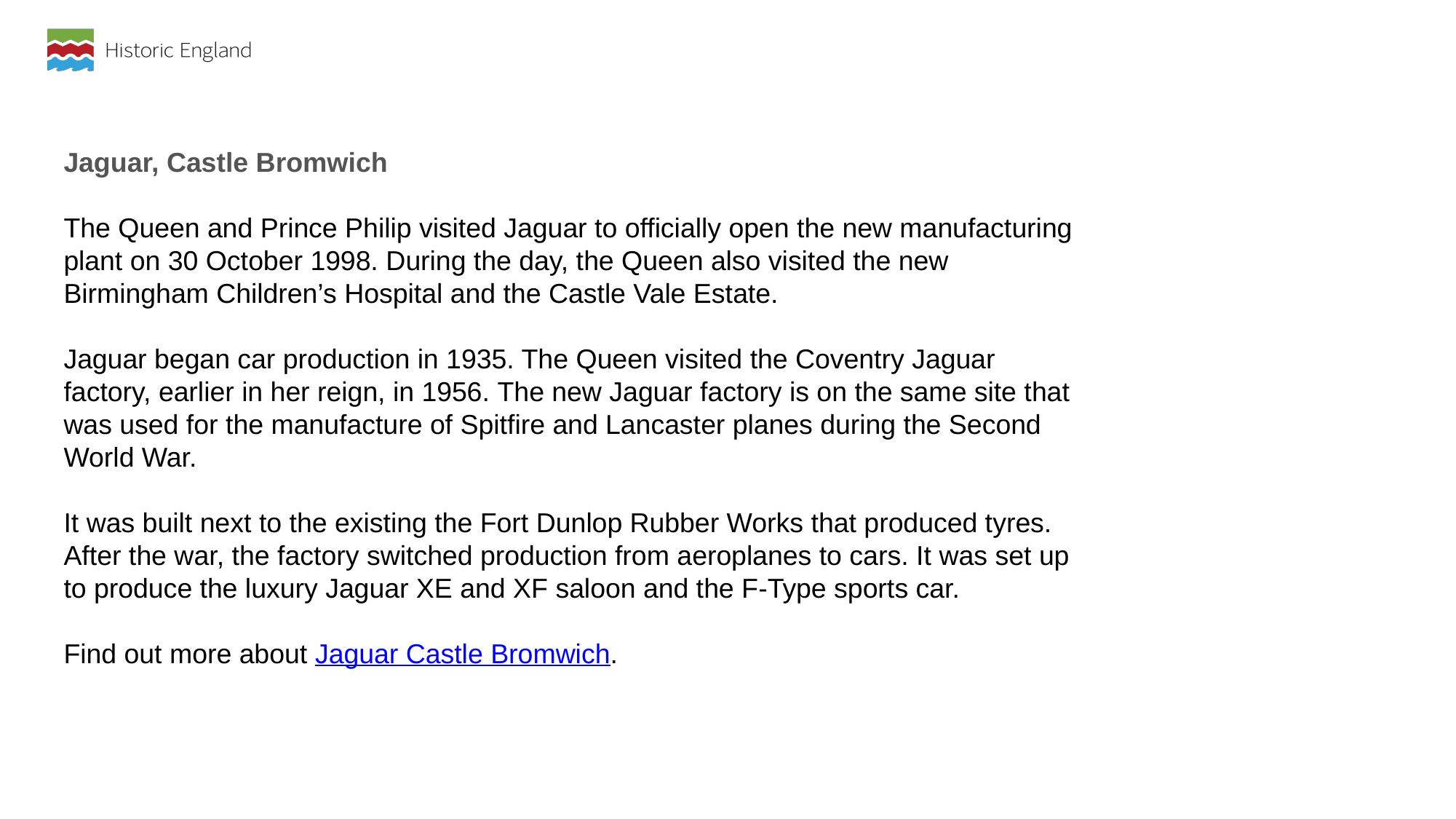

Jaguar, Castle Bromwich

The Queen and Prince Philip visited Jaguar to officially open the new manufacturing plant on 30 October 1998. During the day, the Queen also visited the new Birmingham Children’s Hospital and the Castle Vale Estate.

Jaguar began car production in 1935. The Queen visited the Coventry Jaguar factory, earlier in her reign, in 1956. The new Jaguar factory is on the same site that was used for the manufacture of Spitfire and Lancaster planes during the Second World War.

It was built next to the existing the Fort Dunlop Rubber Works that produced tyres. After the war, the factory switched production from aeroplanes to cars. It was set up to produce the luxury Jaguar XE and XF saloon and the F-Type sports car.

Find out more about Jaguar Castle Bromwich.